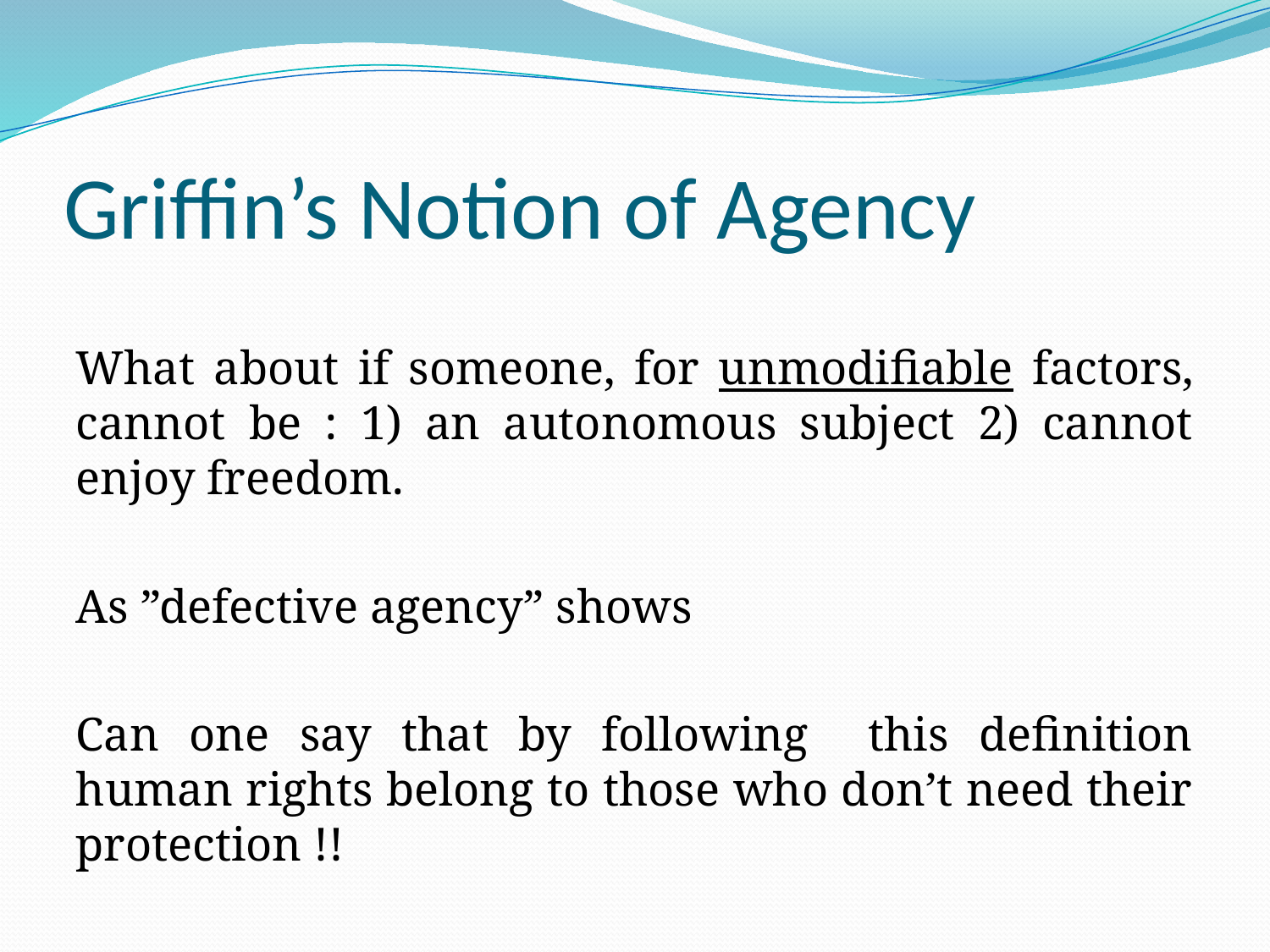

# Griffin’s Notion of Agency

What about if someone, for unmodifiable factors, cannot be : 1) an autonomous subject 2) cannot enjoy freedom.

As ”defective agency” shows

Can one say that by following  this definition human rights belong to those who don’t need their protection !!